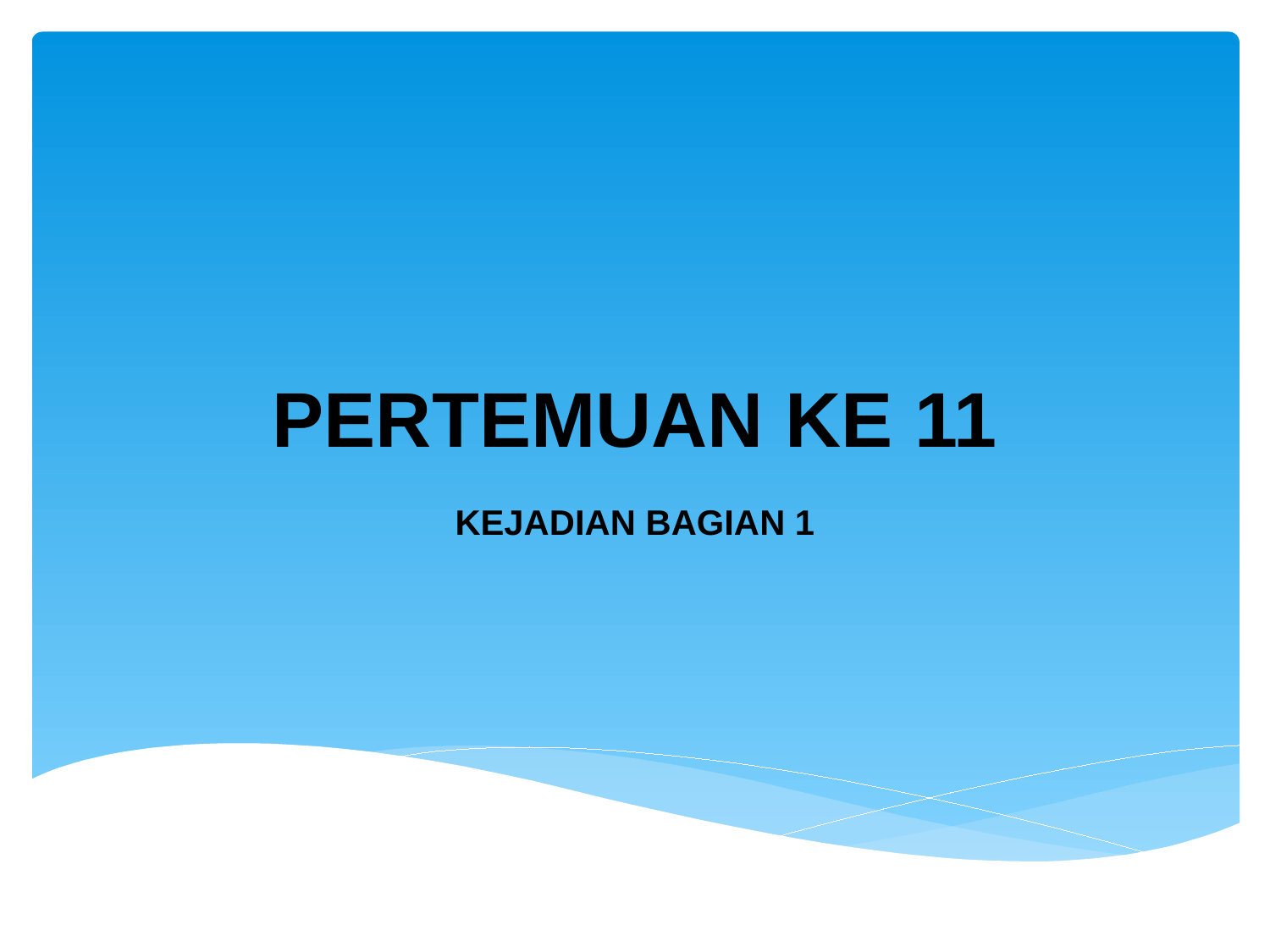

# PERTEMUAN KE 11
KEJADIAN BAGIAN 1